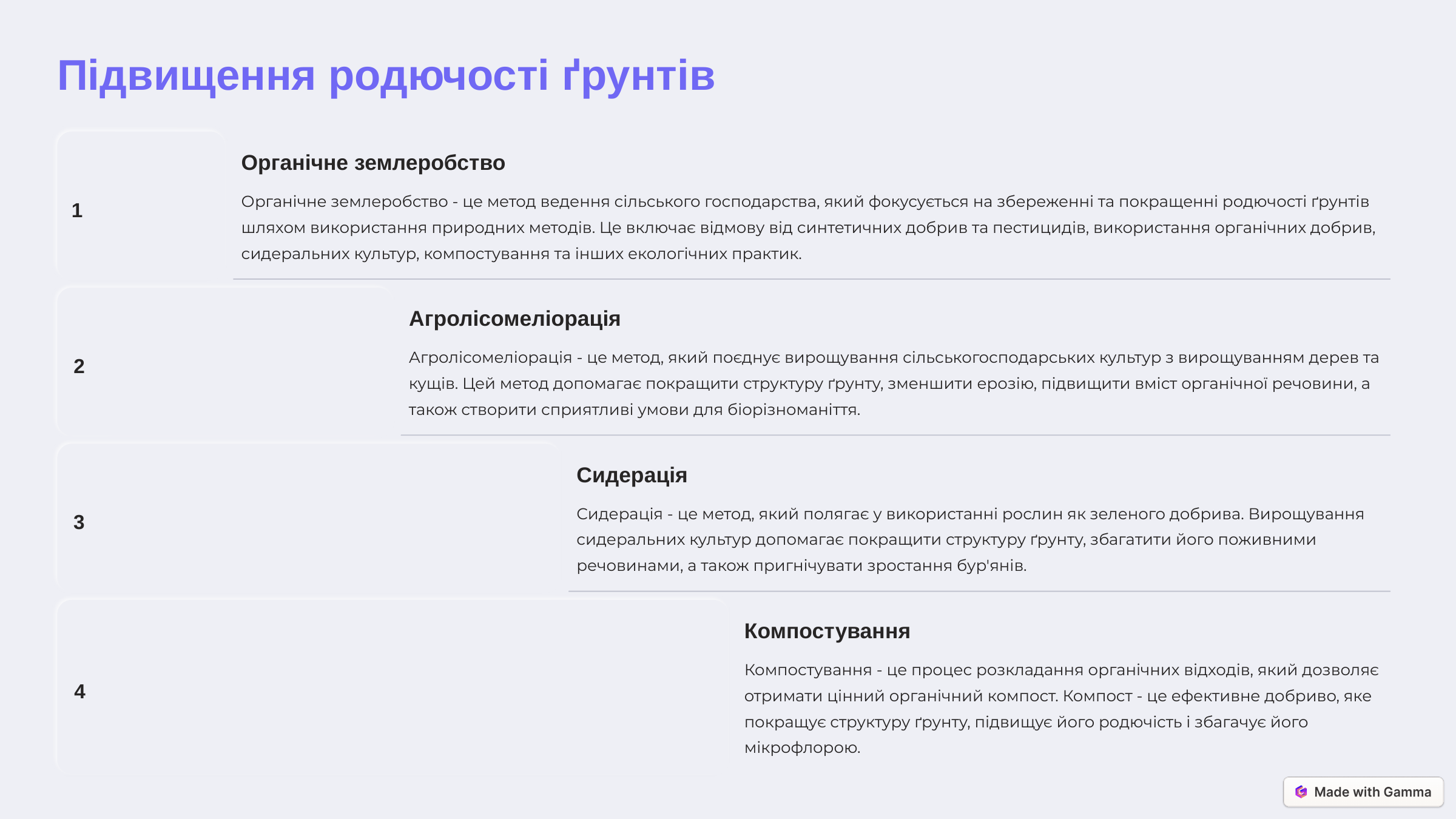

Підвищення родючості ґрунтів

Органічне землеробство
Органічне землеробство - це метод ведення сільського господарства, який фокусується на збереженні та покращенні родючості ґрунтів шляхом використання природних методів. Це включає відмову від синтетичних добрив та пестицидів, використання органічних добрив, сидеральних культур, компостування та інших екологічних практик.
1

Агролісомеліорація
Агролісомеліорація - це метод, який поєднує вирощування сільськогосподарських культур з вирощуванням дерев та кущів. Цей метод допомагає покращити структуру ґрунту, зменшити ерозію, підвищити вміст органічної речовини, а також створити сприятливі умови для біорізноманіття.
2

Сидерація
Сидерація - це метод, який полягає у використанні рослин як зеленого добрива. Вирощування сидеральних культур допомагає покращити структуру ґрунту, збагатити його поживними речовинами, а також пригнічувати зростання бур'янів.
3

Компостування
Компостування - це процес розкладання органічних відходів, який дозволяє отримати цінний органічний компост. Компост - це ефективне добриво, яке покращує структуру ґрунту, підвищує його родючість і збагачує його мікрофлорою.
4